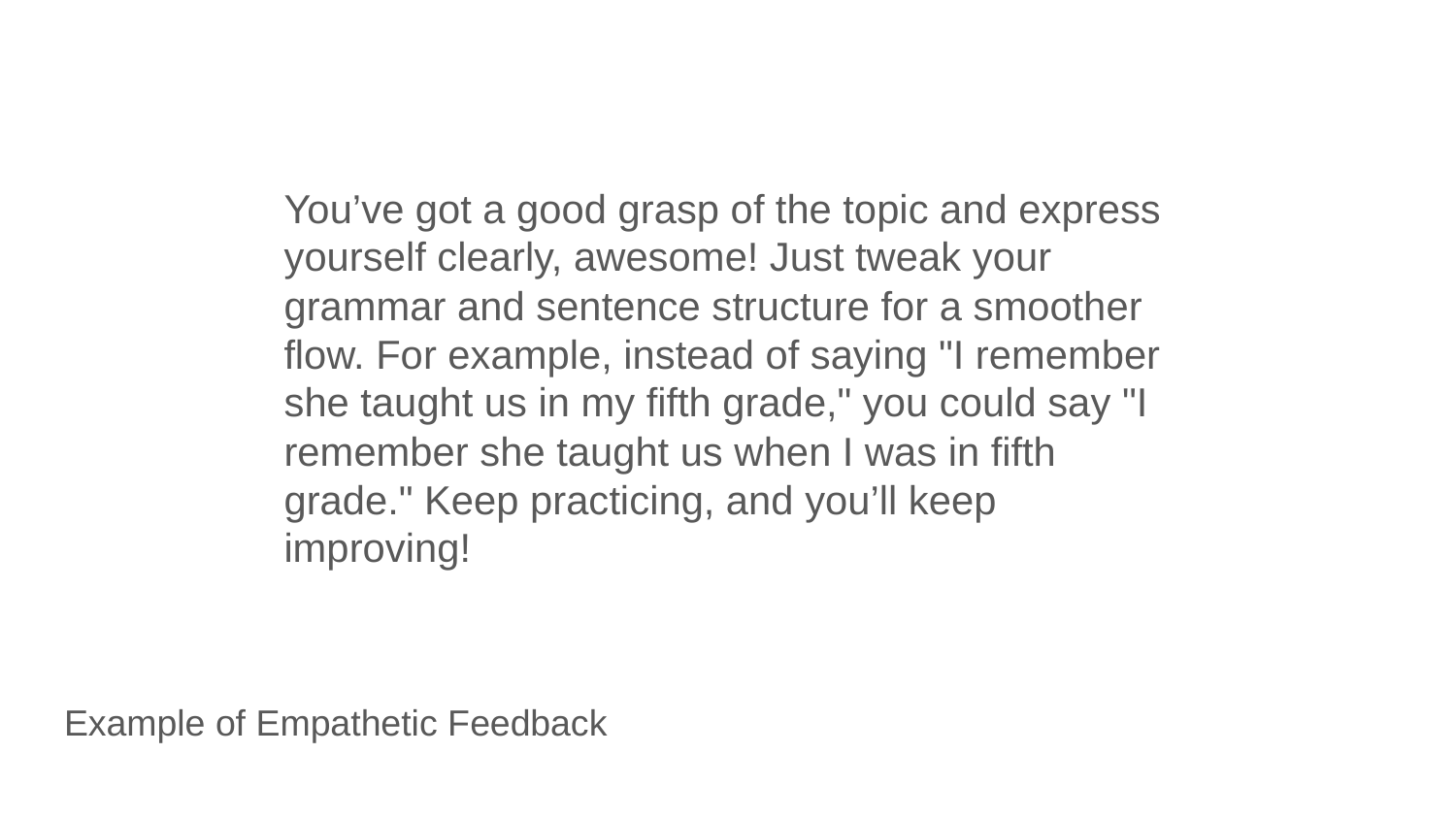

You’ve got a good grasp of the topic and express yourself clearly, awesome! Just tweak your grammar and sentence structure for a smoother flow. For example, instead of saying "I remember she taught us in my fifth grade," you could say "I remember she taught us when I was in fifth grade." Keep practicing, and you’ll keep improving!
Example of Empathetic Feedback